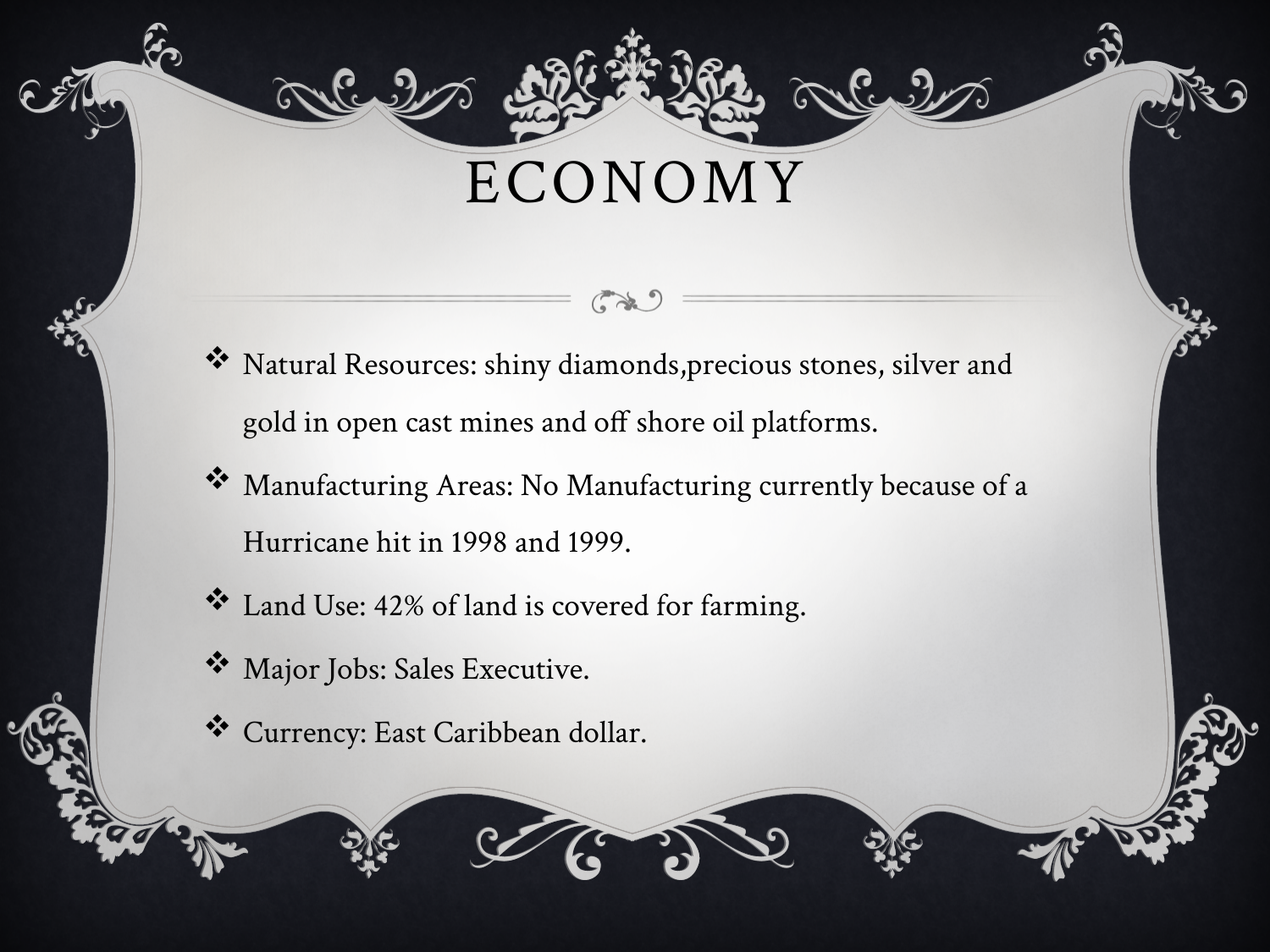

# Economy
Natural Resources: shiny diamonds,precious stones, silver and gold in open cast mines and off shore oil platforms.
Manufacturing Areas: No Manufacturing currently because of a Hurricane hit in 1998 and 1999.
Land Use: 42% of land is covered for farming.
Major Jobs: Sales Executive.
Currency: East Caribbean dollar.